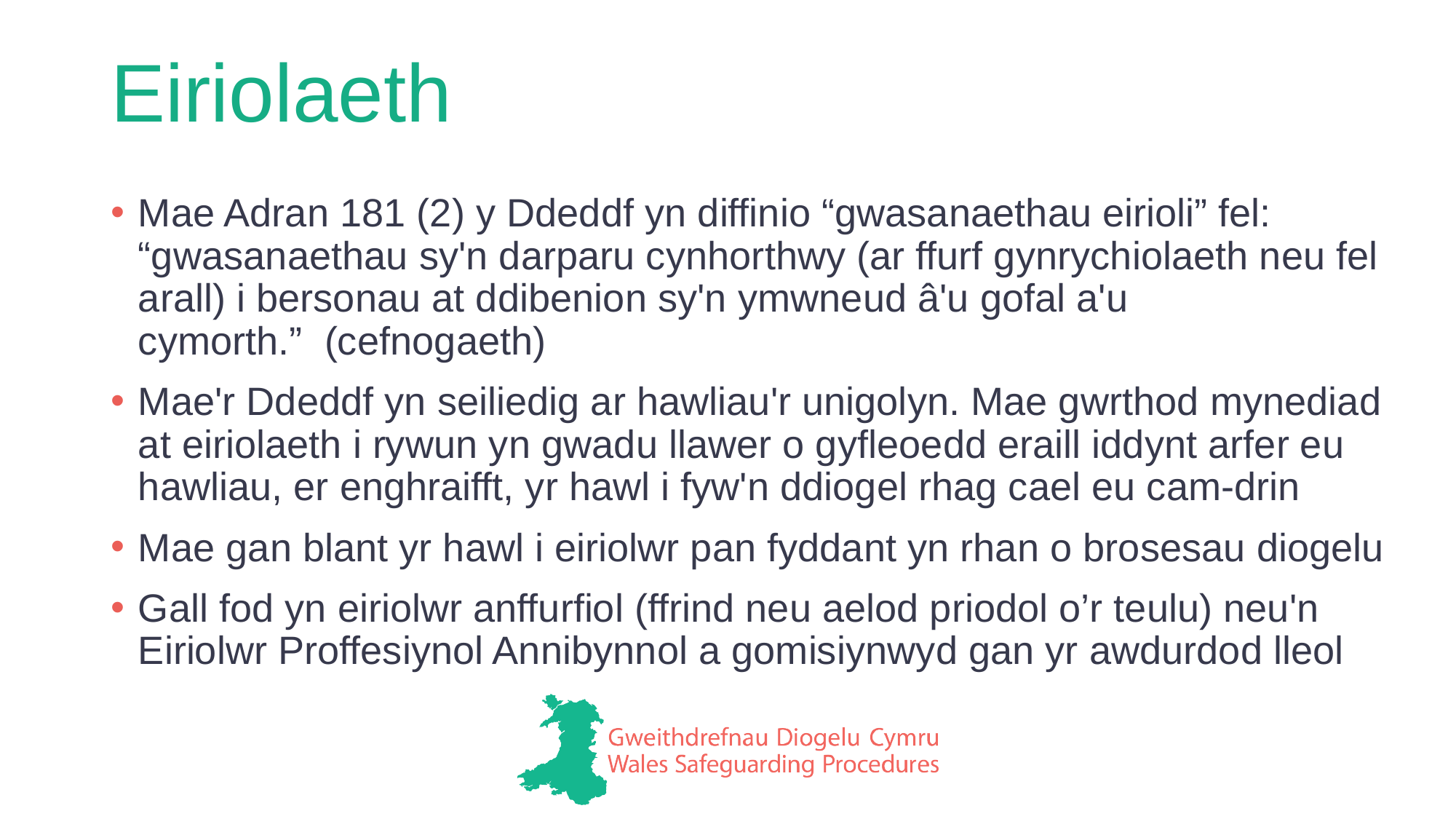

# Eiriolaeth
Mae Adran 181 (2) y Ddeddf yn diffinio “gwasanaethau eirioli” fel: “gwasanaethau sy'n darparu cynhorthwy (ar ffurf gynrychiolaeth neu fel arall) i bersonau at ddibenion sy'n ymwneud â'u gofal a'u cymorth.”  (cefnogaeth)
Mae'r Ddeddf yn seiliedig ar hawliau'r unigolyn. Mae gwrthod mynediad at eiriolaeth i rywun yn gwadu llawer o gyfleoedd eraill iddynt arfer eu hawliau, er enghraifft, yr hawl i fyw'n ddiogel rhag cael eu cam-drin
Mae gan blant yr hawl i eiriolwr pan fyddant yn rhan o brosesau diogelu
Gall fod yn eiriolwr anffurfiol (ffrind neu aelod priodol o’r teulu) neu'n Eiriolwr Proffesiynol Annibynnol a gomisiynwyd gan yr awdurdod lleol